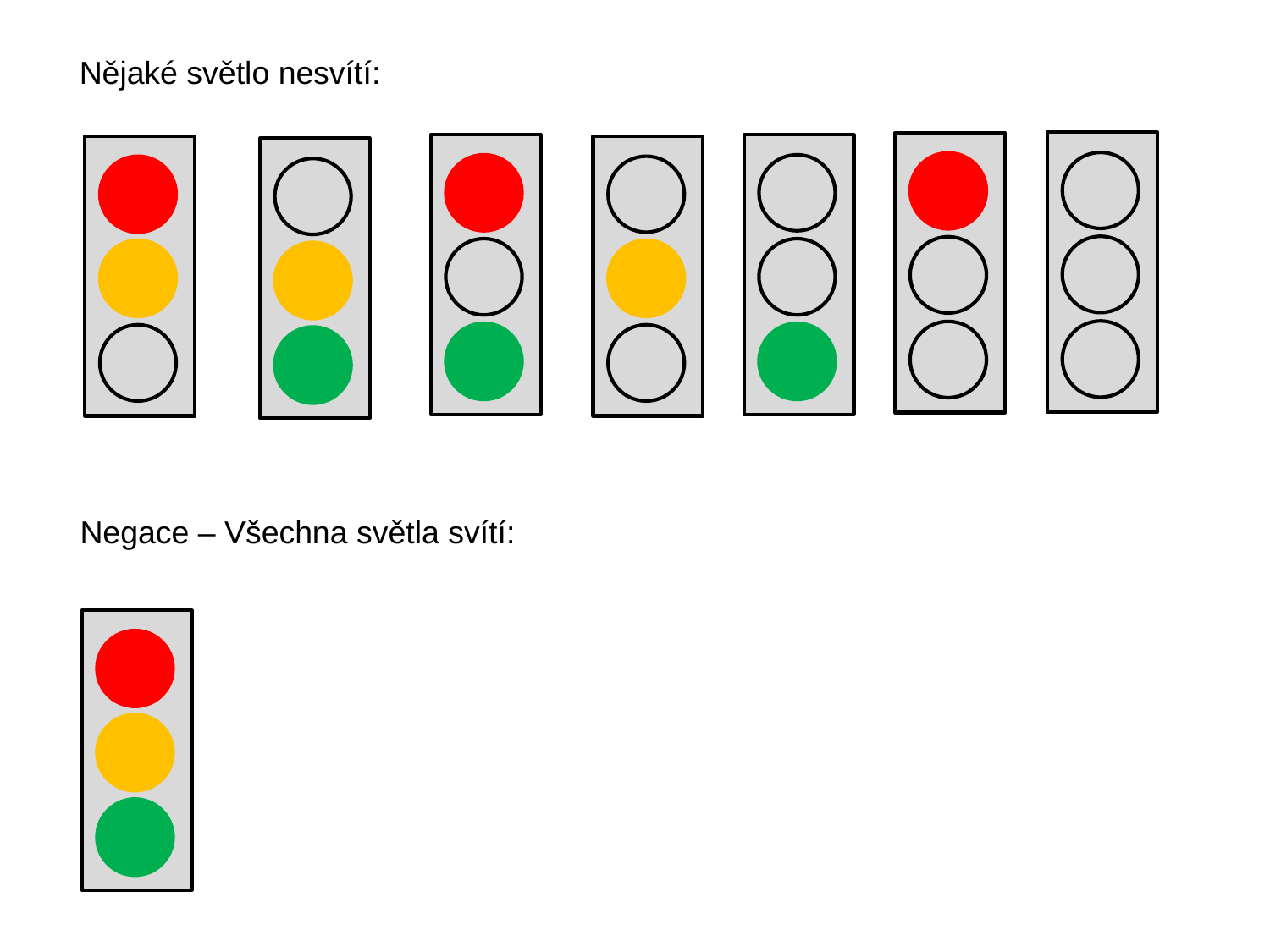

Nějaké světlo nesvítí:

Negace – Všechna světla svítí: